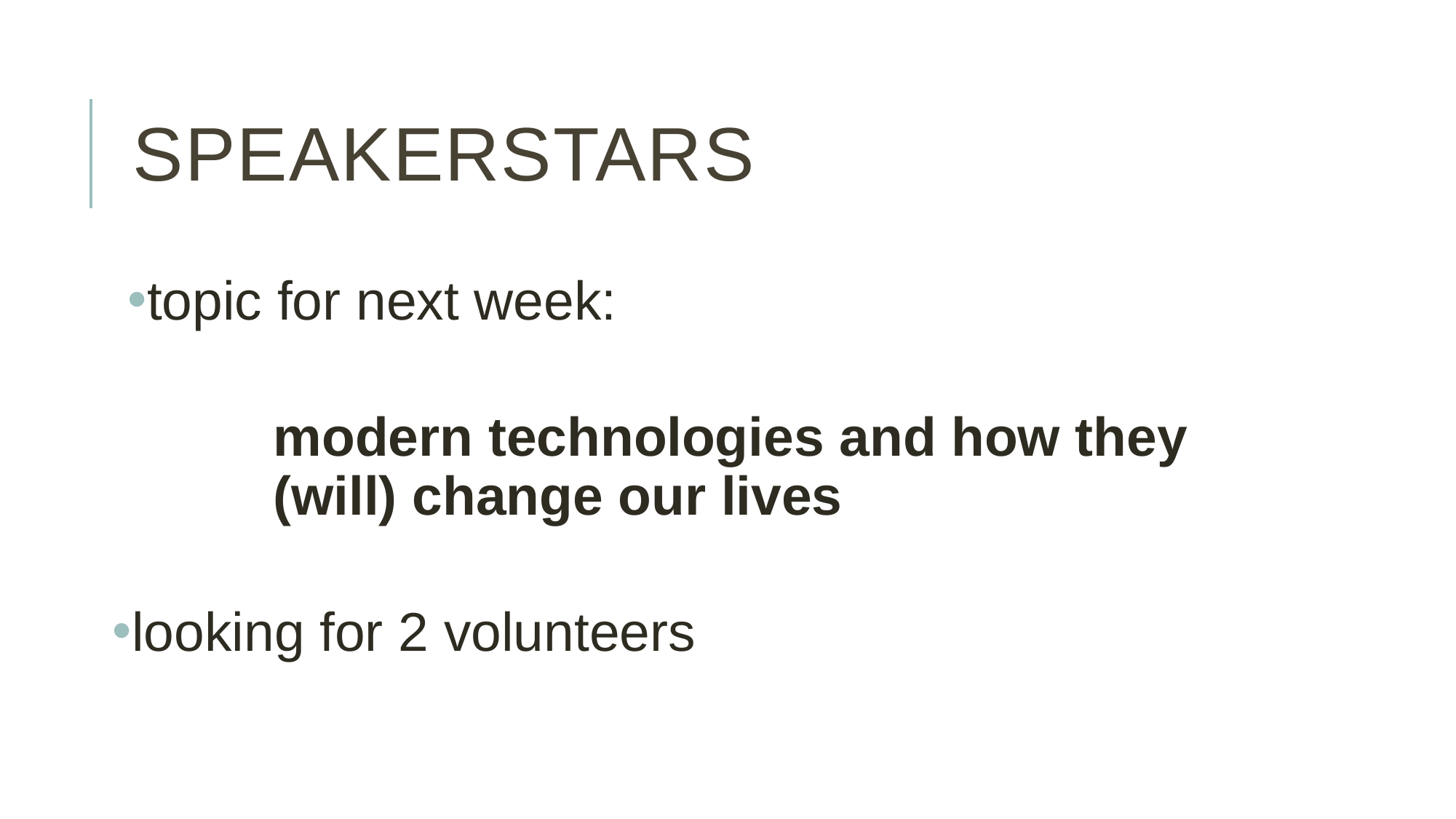

# speakerstars
topic for next week:

	modern technologies and how they (will) change our lives

looking for 2 volunteers